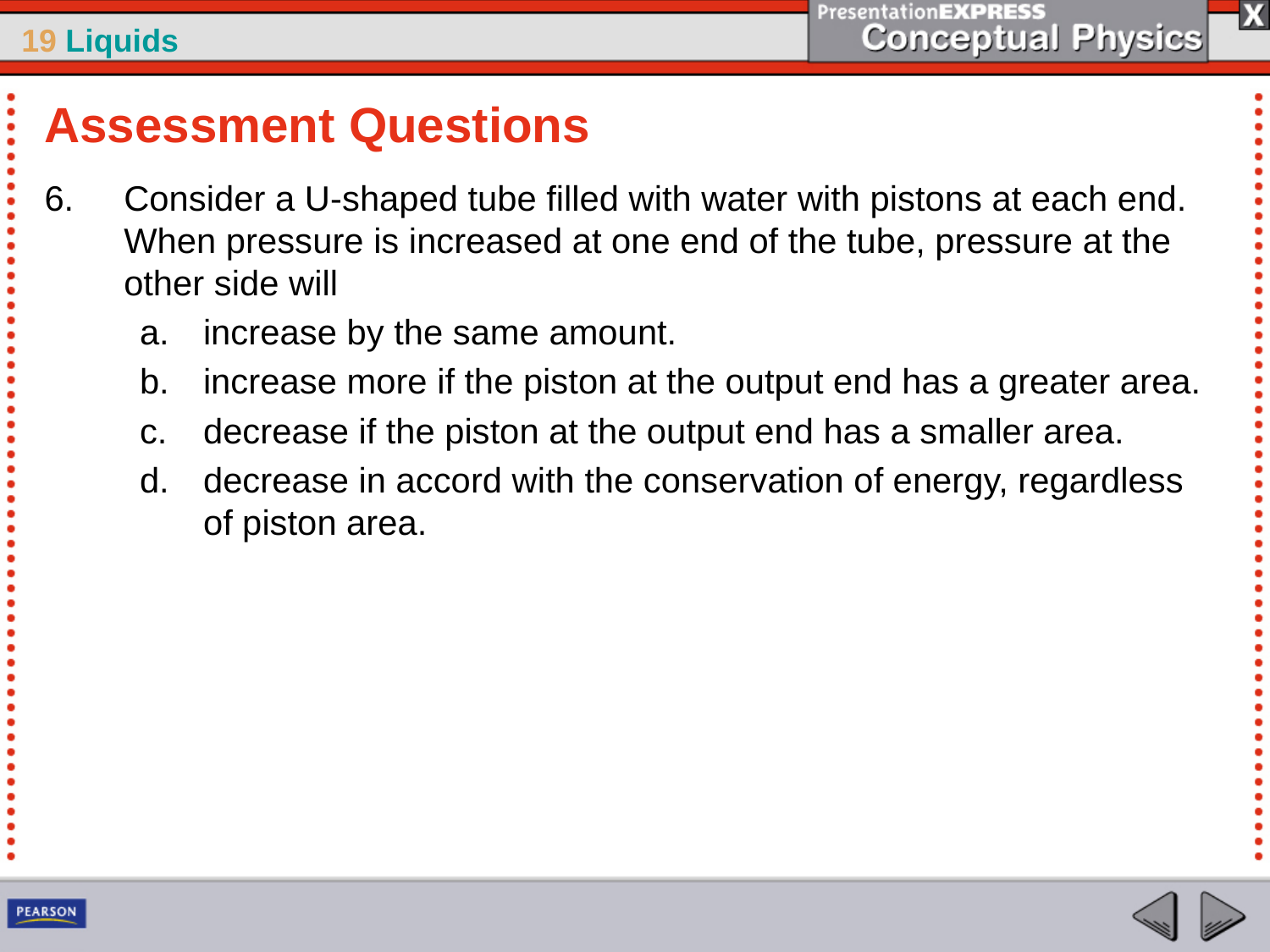

Assessment Questions
Consider a U-shaped tube filled with water with pistons at each end. When pressure is increased at one end of the tube, pressure at the other side will
increase by the same amount.
increase more if the piston at the output end has a greater area.
decrease if the piston at the output end has a smaller area.
decrease in accord with the conservation of energy, regardless of piston area.